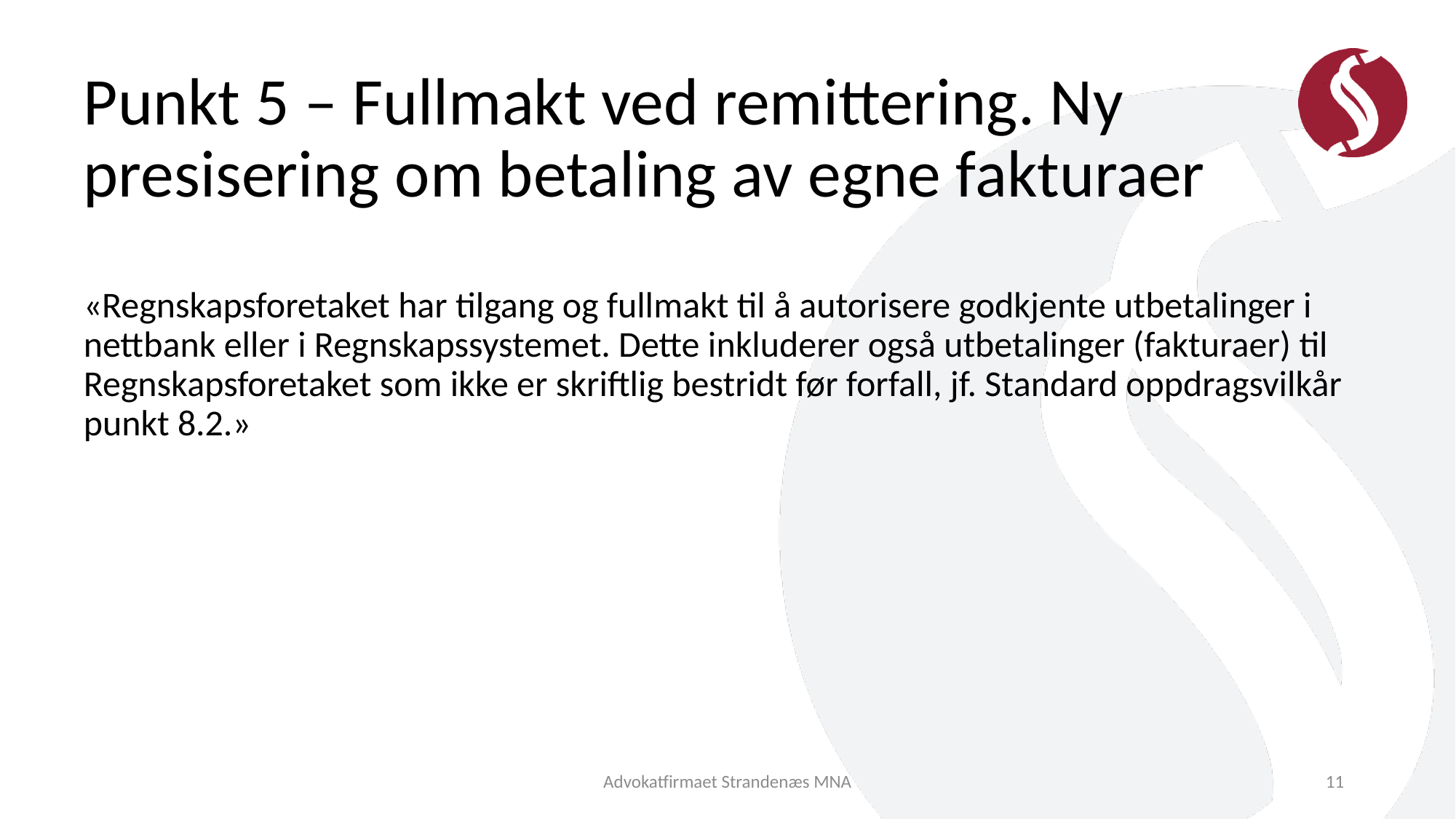

# Punkt 5 – Fullmakt ved remittering. Ny presisering om betaling av egne fakturaer

«Regnskapsforetaket har tilgang og fullmakt til å autorisere godkjente utbetalinger i nettbank eller i Regnskapssystemet. Dette inkluderer også utbetalinger (fakturaer) til Regnskapsforetaket som ikke er skriftlig bestridt før forfall, jf. Standard oppdragsvilkår punkt 8.2.»

Advokatfirmaet Strandenæs MNA
11